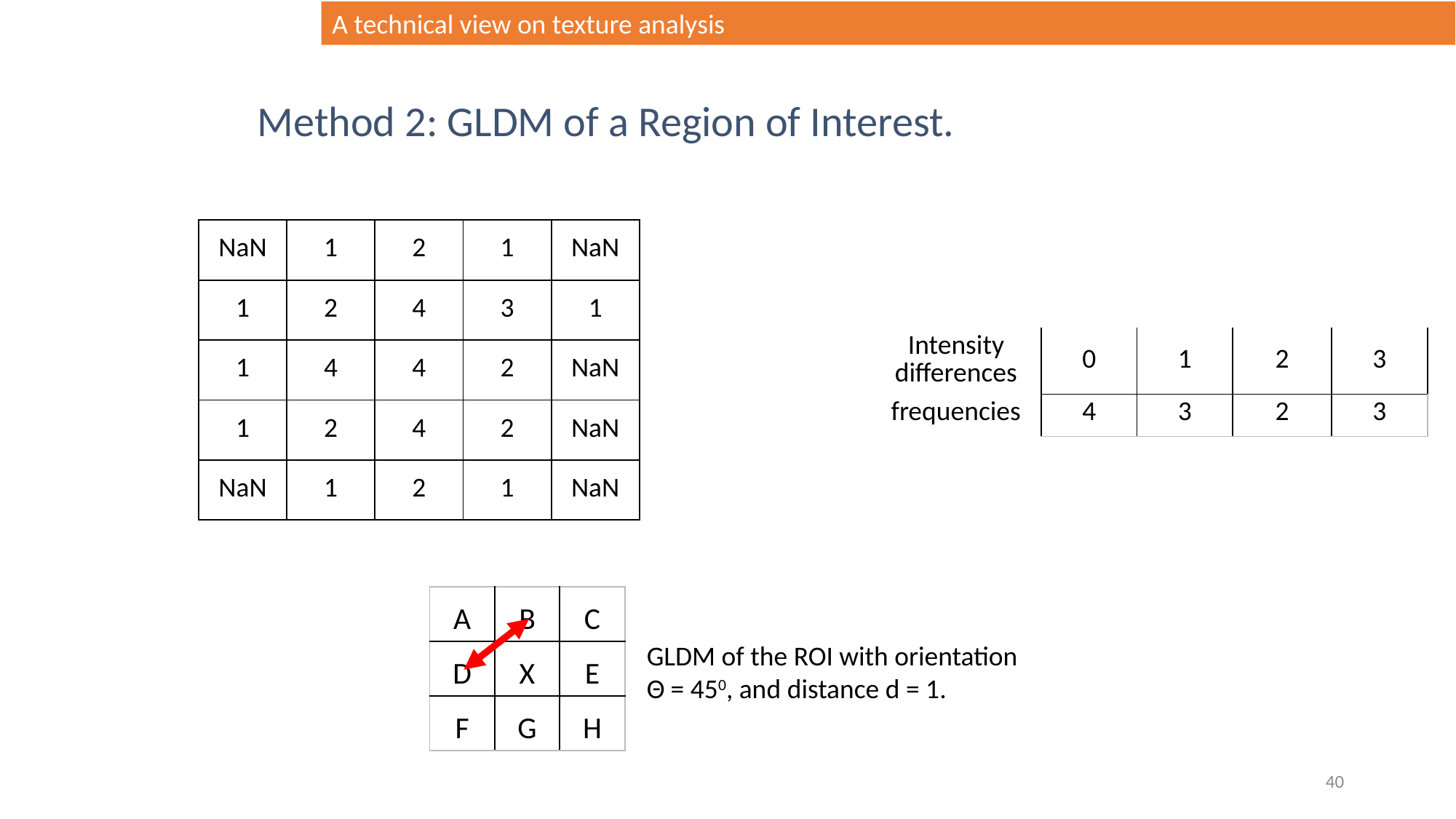

A technical view on texture analysis
Method 2: GLDM of a Region of Interest.
| NaN | 1 | 2 | 1 | NaN |
| --- | --- | --- | --- | --- |
| 1 | 2 | 4 | 3 | 1 |
| 1 | 4 | 4 | 2 | NaN |
| 1 | 2 | 4 | 2 | NaN |
| NaN | 1 | 2 | 1 | NaN |
| Intensity differences | 0 | 1 | 2 | 3 |
| --- | --- | --- | --- | --- |
| frequencies | 4 | 3 | 2 | 3 |
| A | B | C |
| --- | --- | --- |
| D | X | E |
| F | G | H |
GLDM of the ROI with orientation Θ = 450, and distance d = 1.
40